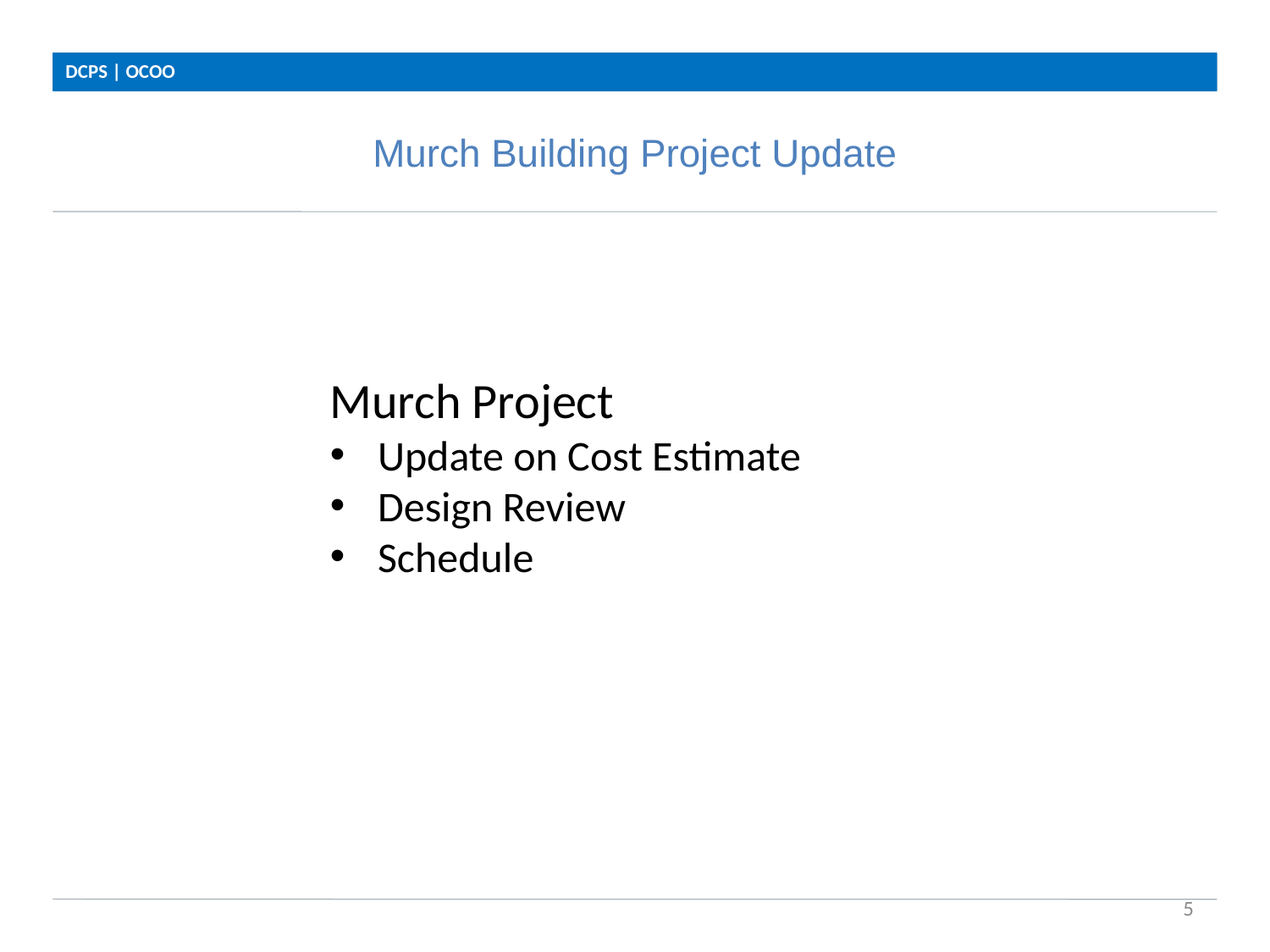

DCPS | OCOO
# Murch Building Project Update

Murch Project
Update on Cost Estimate
Design Review
Schedule
5